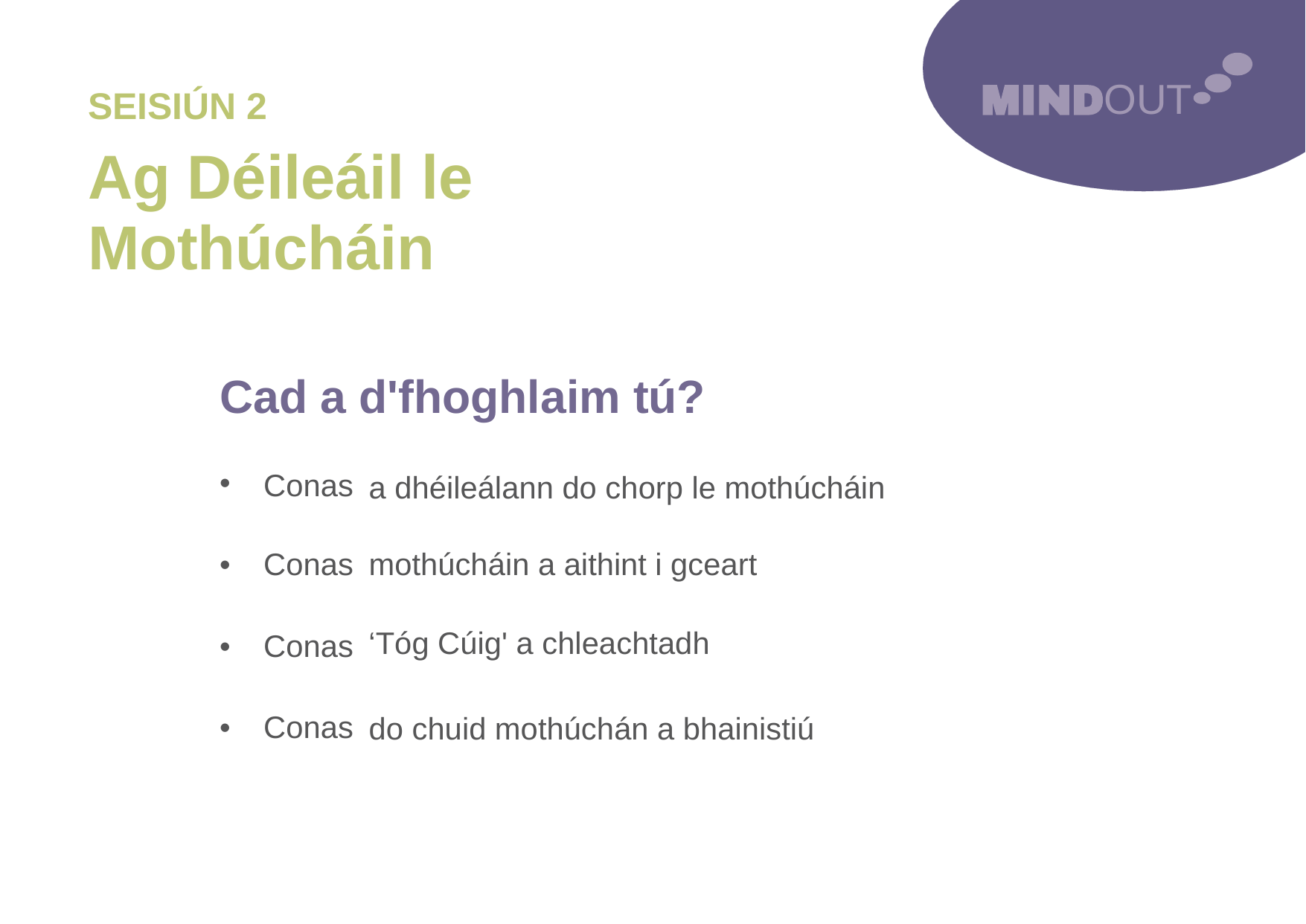

MINDOUT
SEISIÚN 2
Ag Déileáil le Mothúcháin

Cad a d'fhoghlaim tú?
•
Conas
a dhéileálann do chorp le mothúcháin
•
Conas

mothúcháin a aithint i gceart
‘Tóg Cúig' a chleachtadh
•
Conas
•
Conas
do chuid mothúchán a bhainistiú